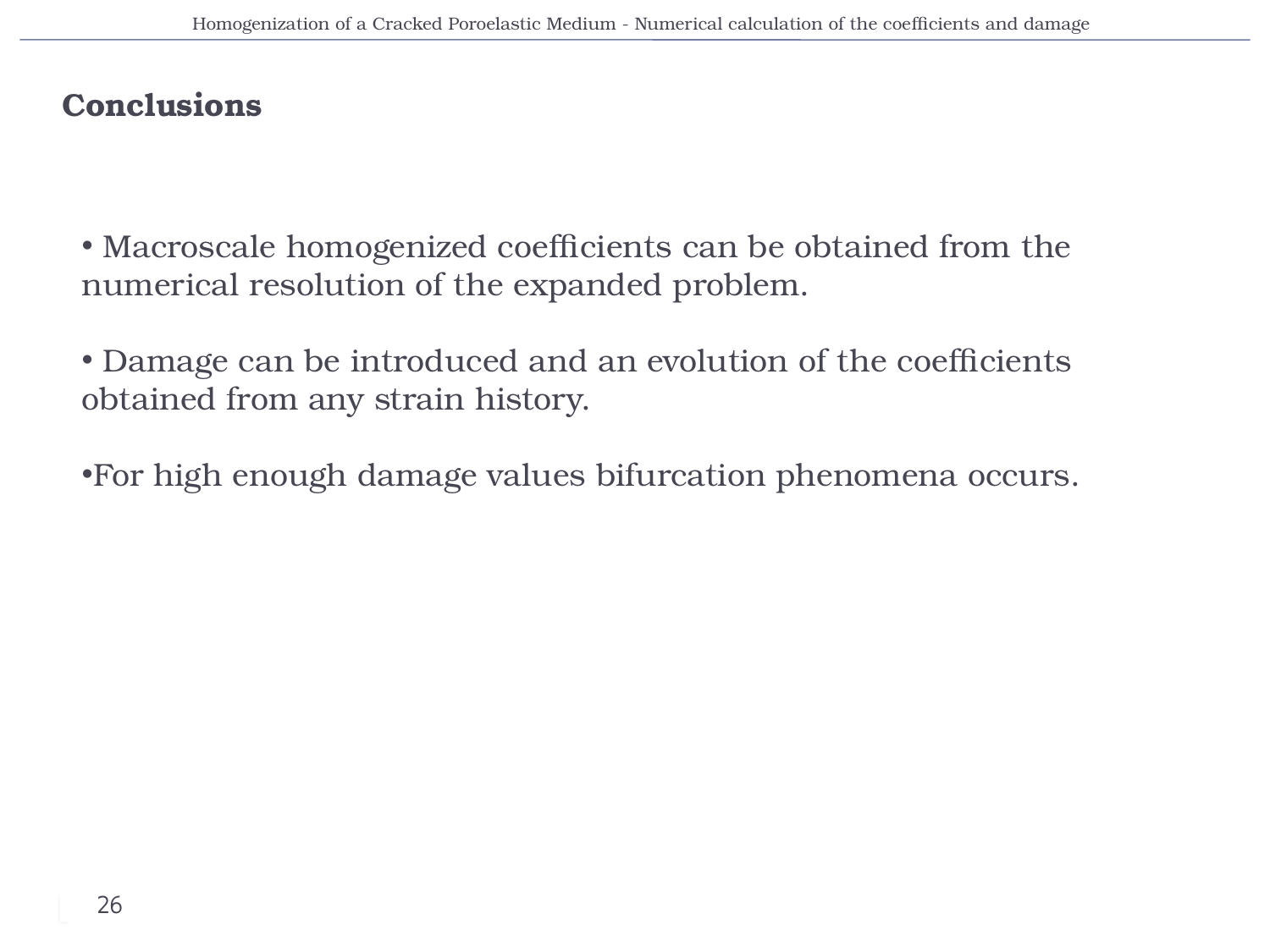

Homogenization of a Cracked Poroelastic Medium - Numerical calculation of the coefficients and damage
Conclusions
 Macroscale homogenized coefficients can be obtained from the numerical resolution of the expanded problem.

 Damage can be introduced and an evolution of the coefficients obtained from any strain history.

For high enough damage values bifurcation phenomena occurs.

26